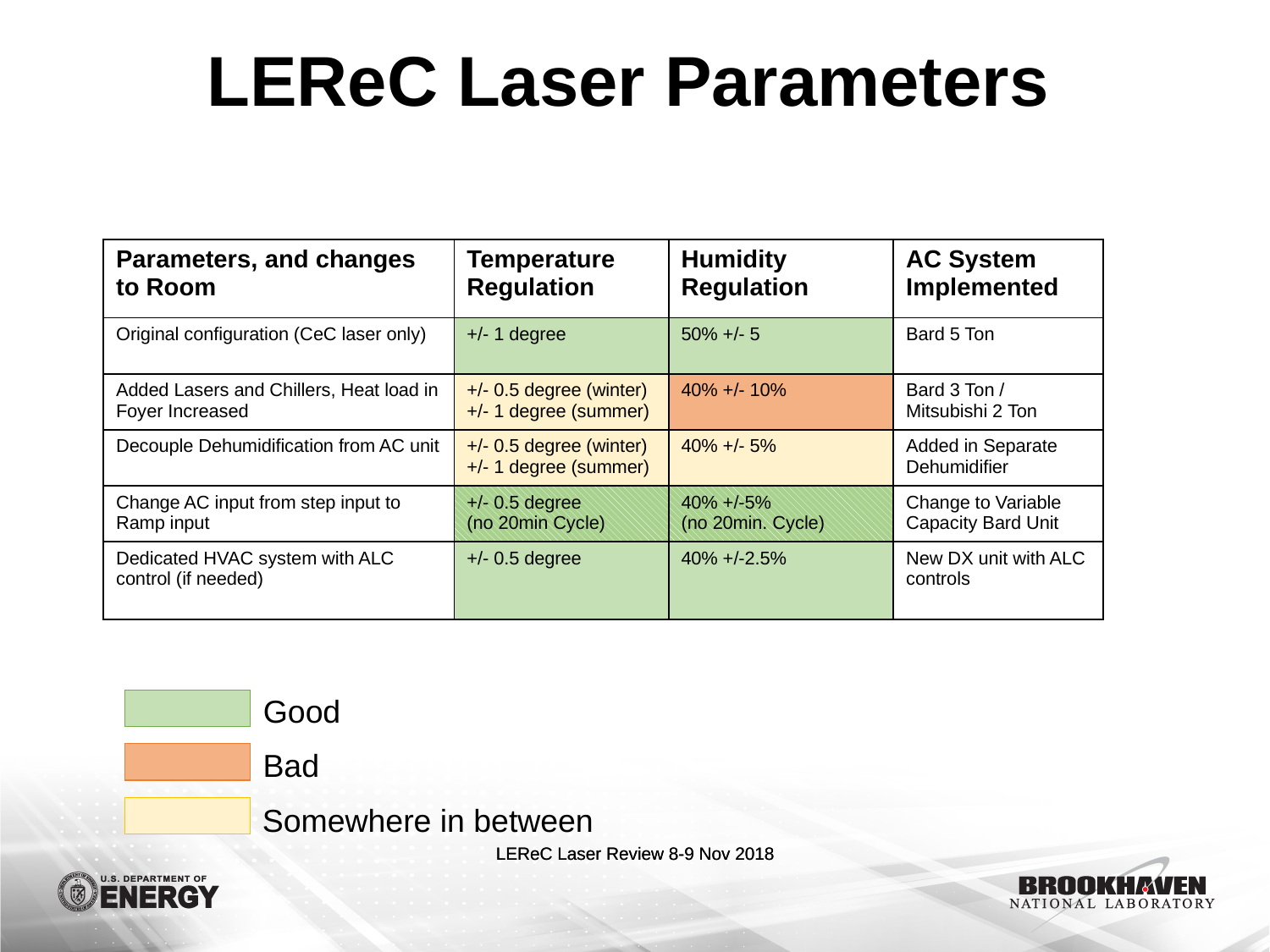

# LEReC Laser Parameters
| Parameters, and changes to Room | Temperature Regulation | Humidity Regulation | AC System Implemented |
| --- | --- | --- | --- |
| Original configuration (CeC laser only) | +/- 1 degree | 50% +/- 5 | Bard 5 Ton |
| Added Lasers and Chillers, Heat load in Foyer Increased | +/- 0.5 degree (winter) +/- 1 degree (summer) | 40% +/- 10% | Bard 3 Ton / Mitsubishi 2 Ton |
| Decouple Dehumidification from AC unit | +/- 0.5 degree (winter) +/- 1 degree (summer) | 40% +/- 5% | Added in Separate Dehumidifier |
| Change AC input from step input to Ramp input | +/- 0.5 degree (no 20min Cycle) | 40% +/-5% (no 20min. Cycle) | Change to Variable Capacity Bard Unit |
| Dedicated HVAC system with ALC control (if needed) | +/- 0.5 degree | 40% +/-2.5% | New DX unit with ALC controls |
Good

Bad

Somewhere in between